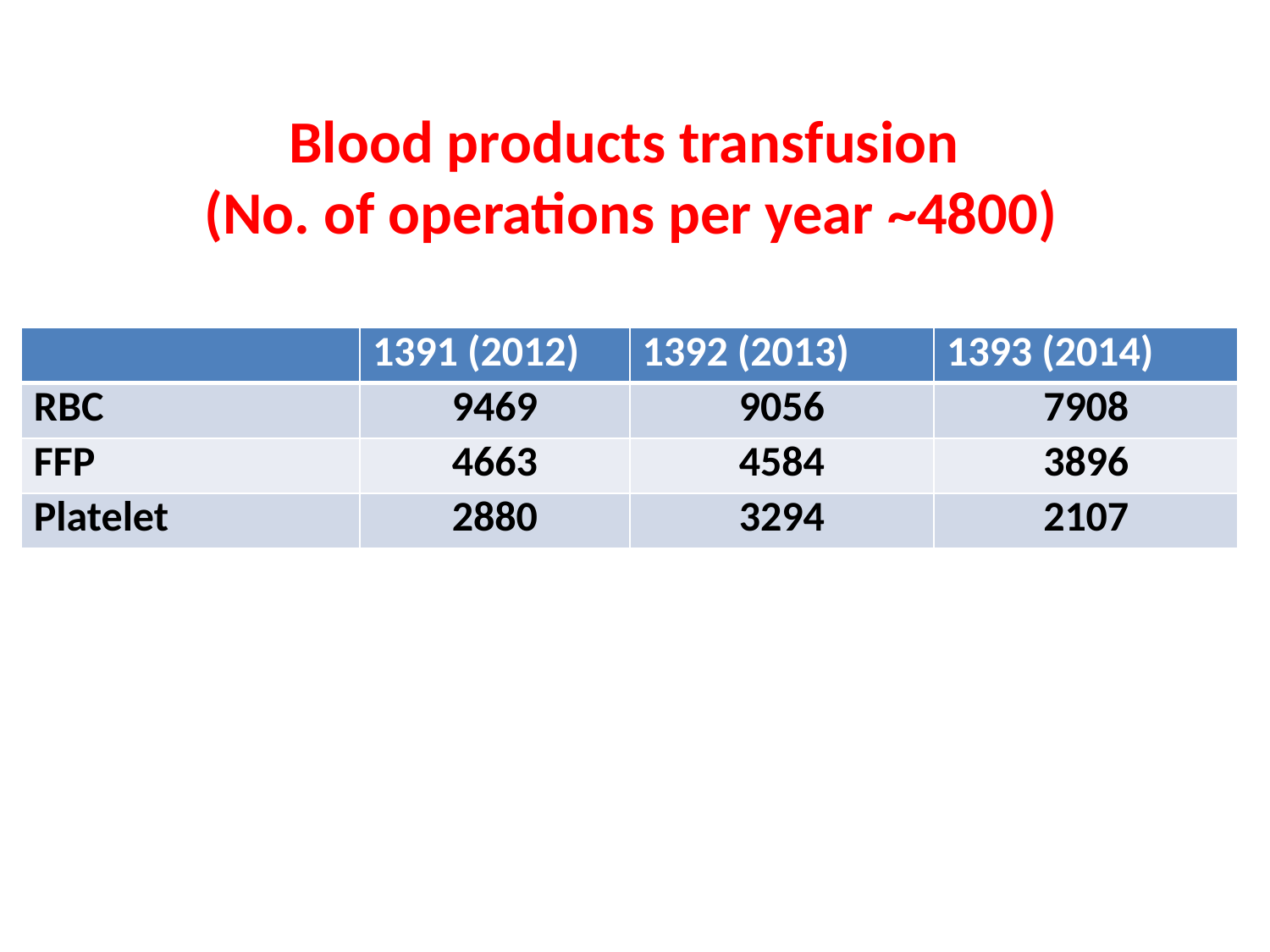

# Blood products transfusion (No. of operations per year ~4800)
|  | 1391 (2012) | 1392 (2013) | 1393 (2014) |
| --- | --- | --- | --- |
| RBC | 9469 | 9056 | 7908 |
| FFP | 4663 | 4584 | 3896 |
| Platelet | 2880 | 3294 | 2107 |